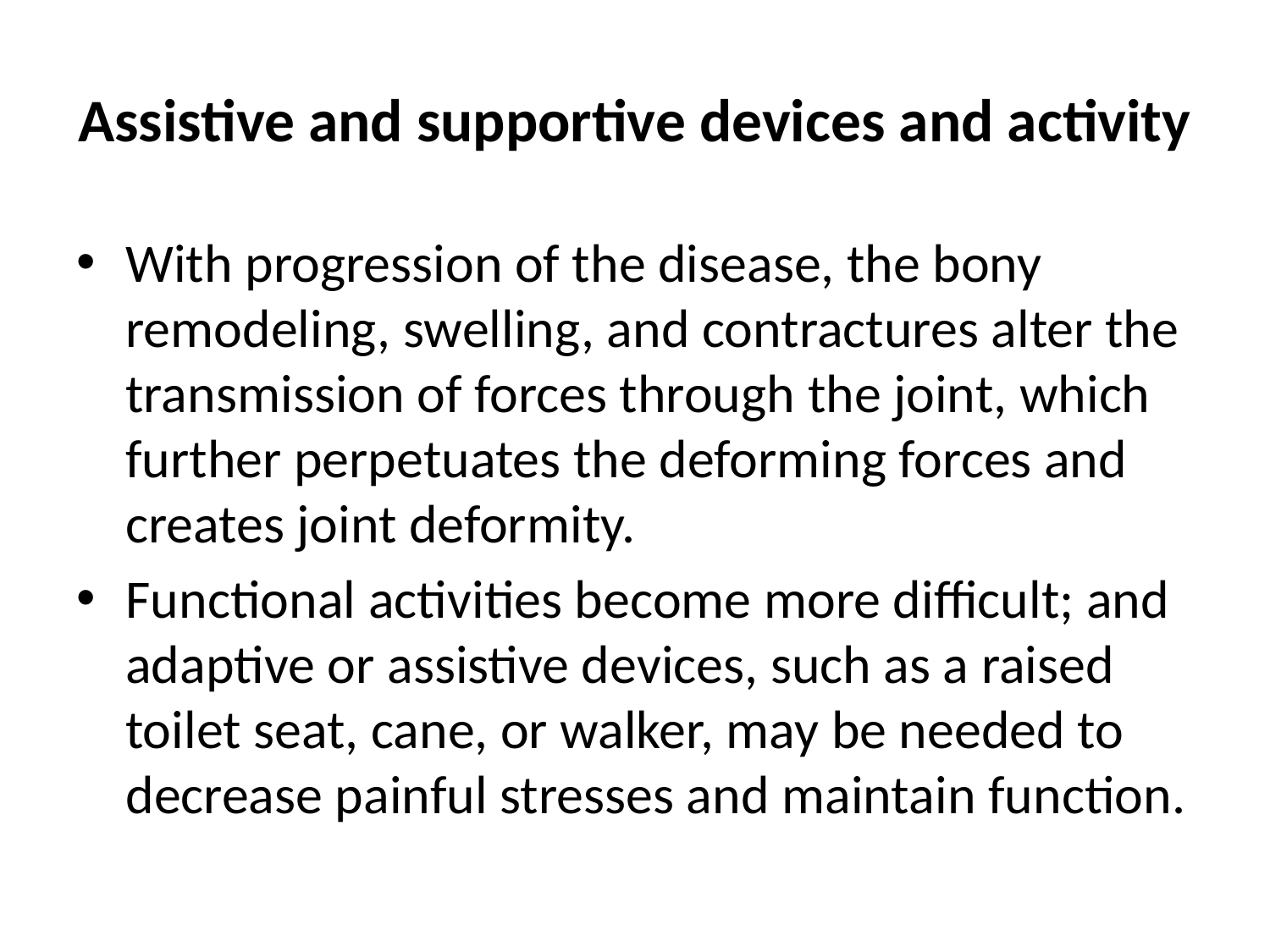

# Assistive and supportive devices and activity
With progression of the disease, the bony remodeling, swelling, and contractures alter the transmission of forces through the joint, which further perpetuates the deforming forces and creates joint deformity.
Functional activities become more difficult; and adaptive or assistive devices, such as a raised toilet seat, cane, or walker, may be needed to decrease painful stresses and maintain function.